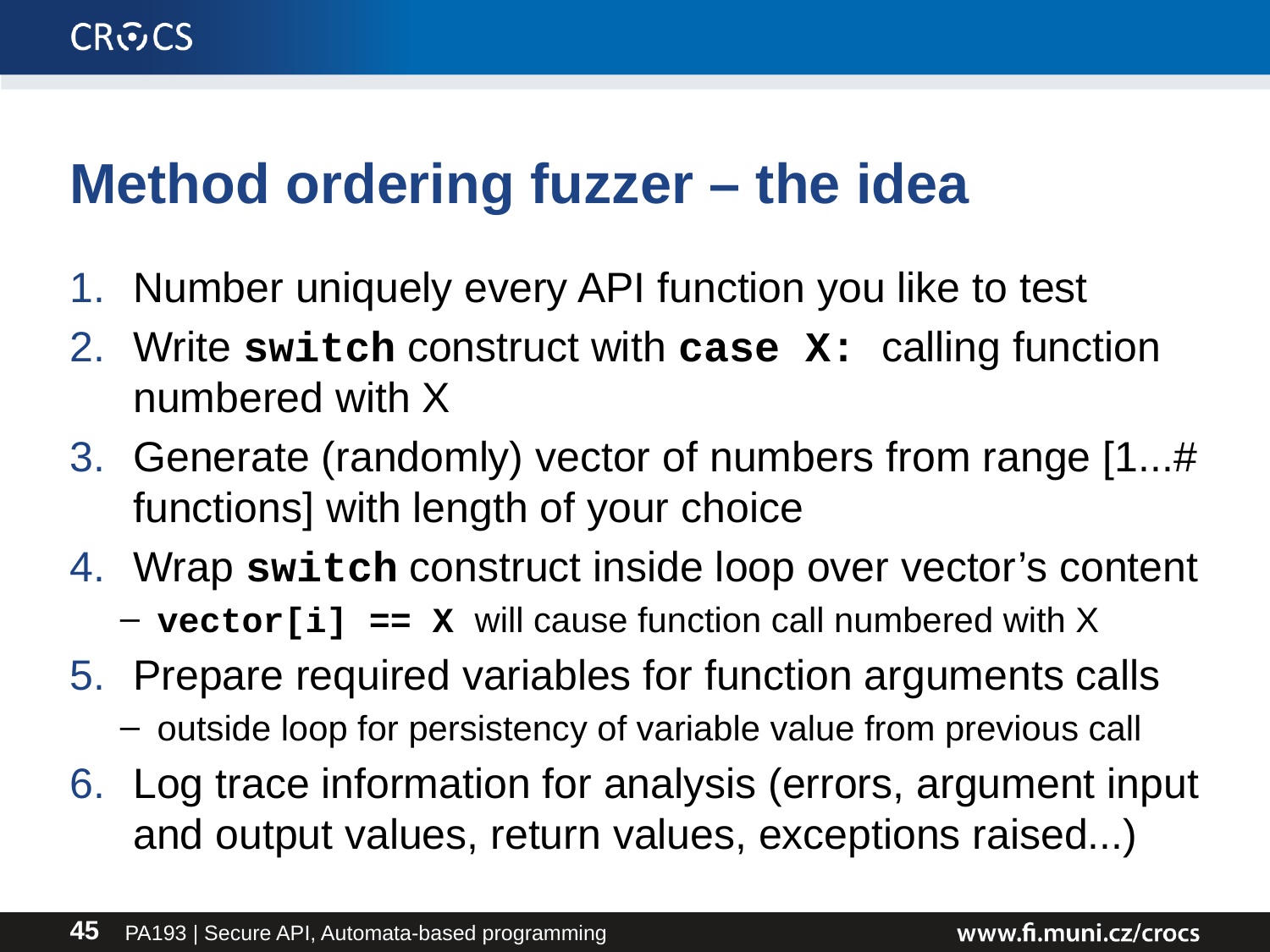

# Method ordering fuzzer – the idea
Number uniquely every API function you like to test
Write switch construct with case X: calling function numbered with X
Generate (randomly) vector of numbers from range [1...# functions] with length of your choice
Wrap switch construct inside loop over vector’s content
vector[i] == X will cause function call numbered with X
Prepare required variables for function arguments calls
outside loop for persistency of variable value from previous call
Log trace information for analysis (errors, argument input and output values, return values, exceptions raised...)

PA193 | Secure API, Automata-based programming
45